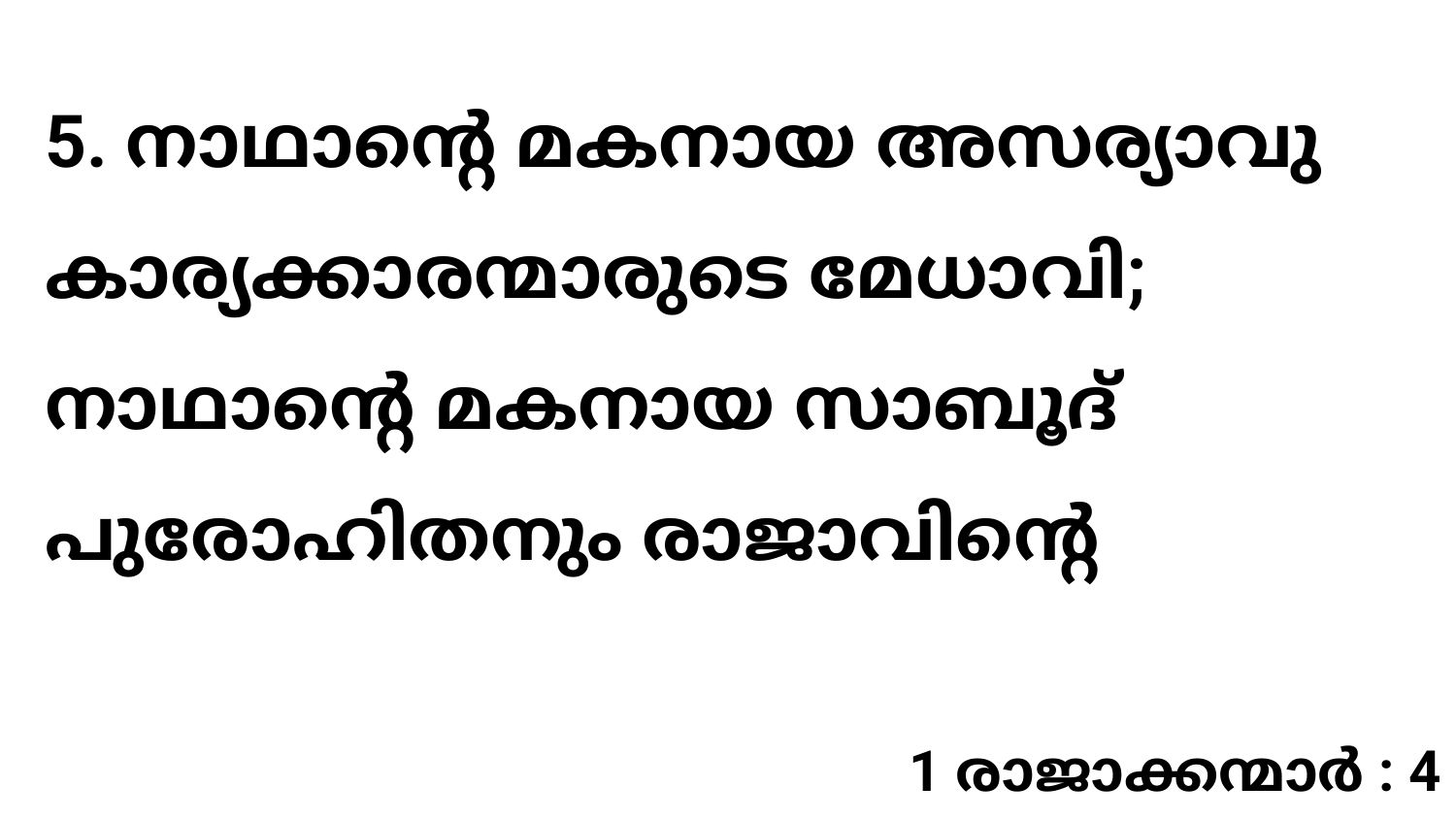

5. നാഥാന്റെ മകനായ അസര്യാവു കാര്യക്കാരന്മാരുടെ മേധാവി; നാഥാന്റെ മകനായ സാബൂദ് പുരോഹിതനും രാജാവിന്റെ
1 രാജാക്കന്മാർ : 4